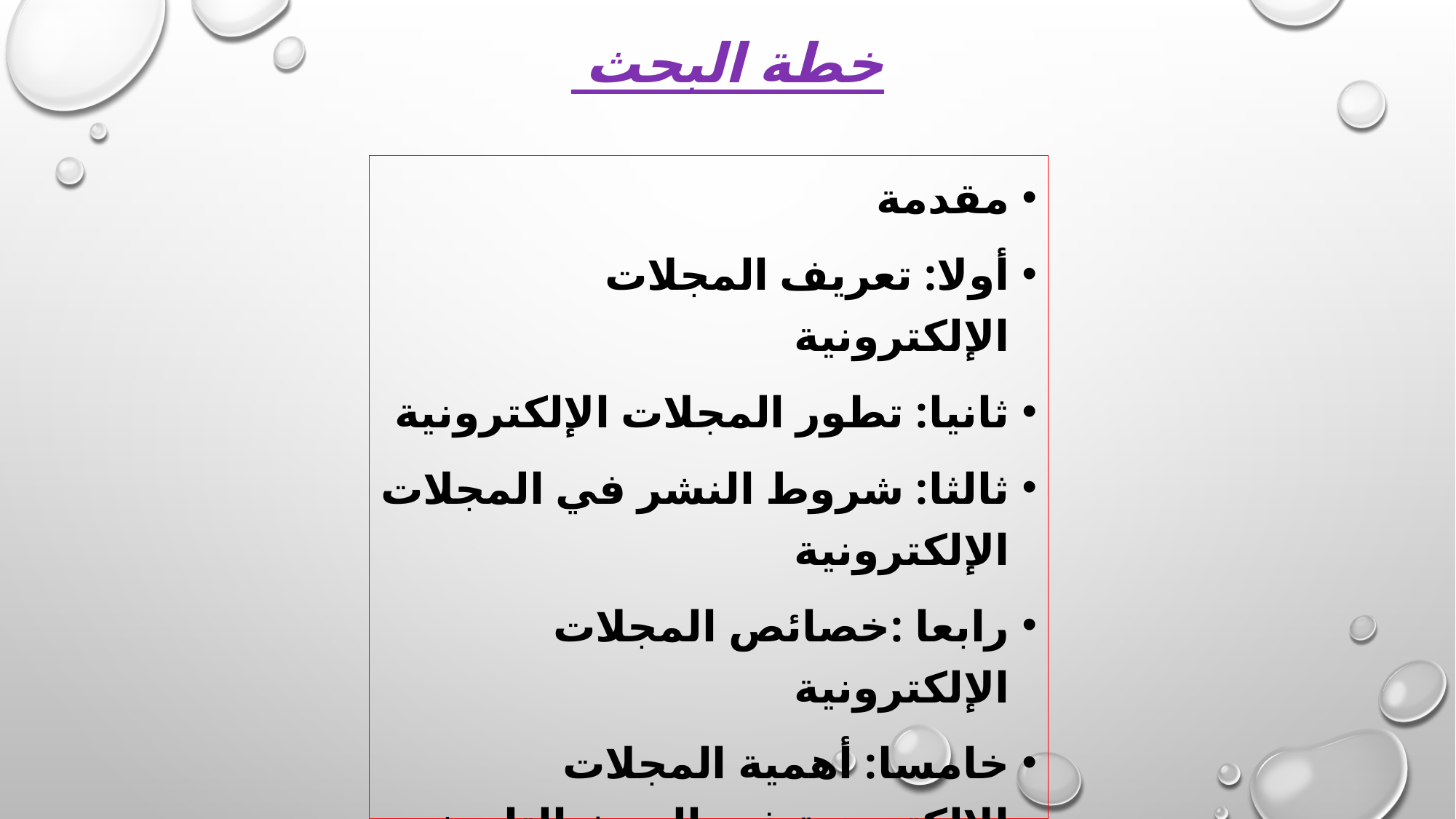

# خطة البحث
مقدمة
أولا: تعريف المجلات الإلكترونية
ثانيا: تطور المجلات الإلكترونية
ثالثا: شروط النشر في المجلات الإلكترونية
رابعا :خصائص المجلات الإلكترونية
خامسا: أهمية المجلات الإلكترونية في البحث التاريخي
سادسا : نماذج عن المجلات الإلكترونية
خاتمة